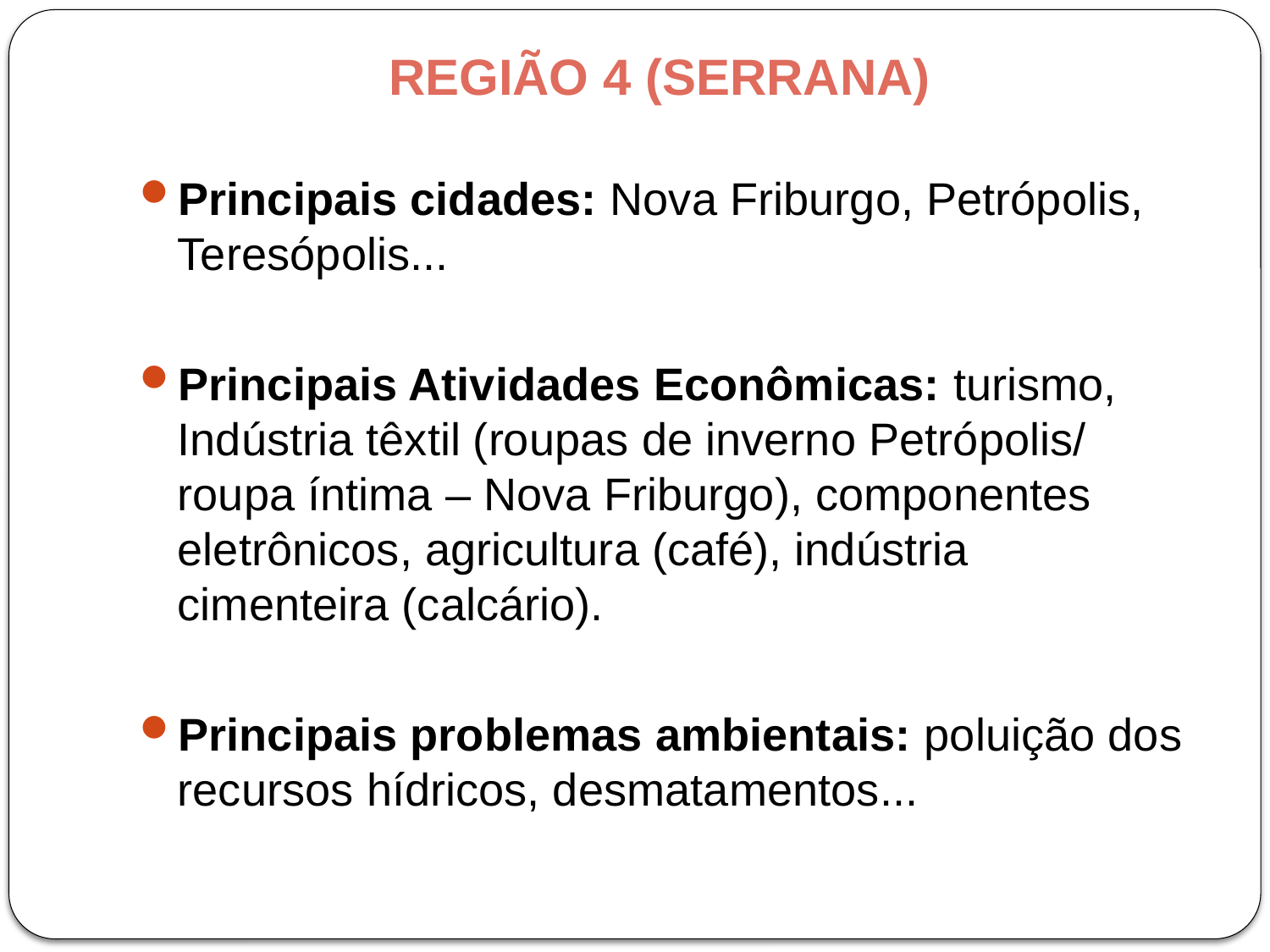

# REGIÃO 4 (SERRANA)
Principais cidades: Nova Friburgo, Petrópolis, Teresópolis...

Principais Atividades Econômicas: turismo, Indústria têxtil (roupas de inverno Petrópolis/ roupa íntima – Nova Friburgo), componentes eletrônicos, agricultura (café), indústria cimenteira (calcário).

Principais problemas ambientais: poluição dos recursos hídricos, desmatamentos...